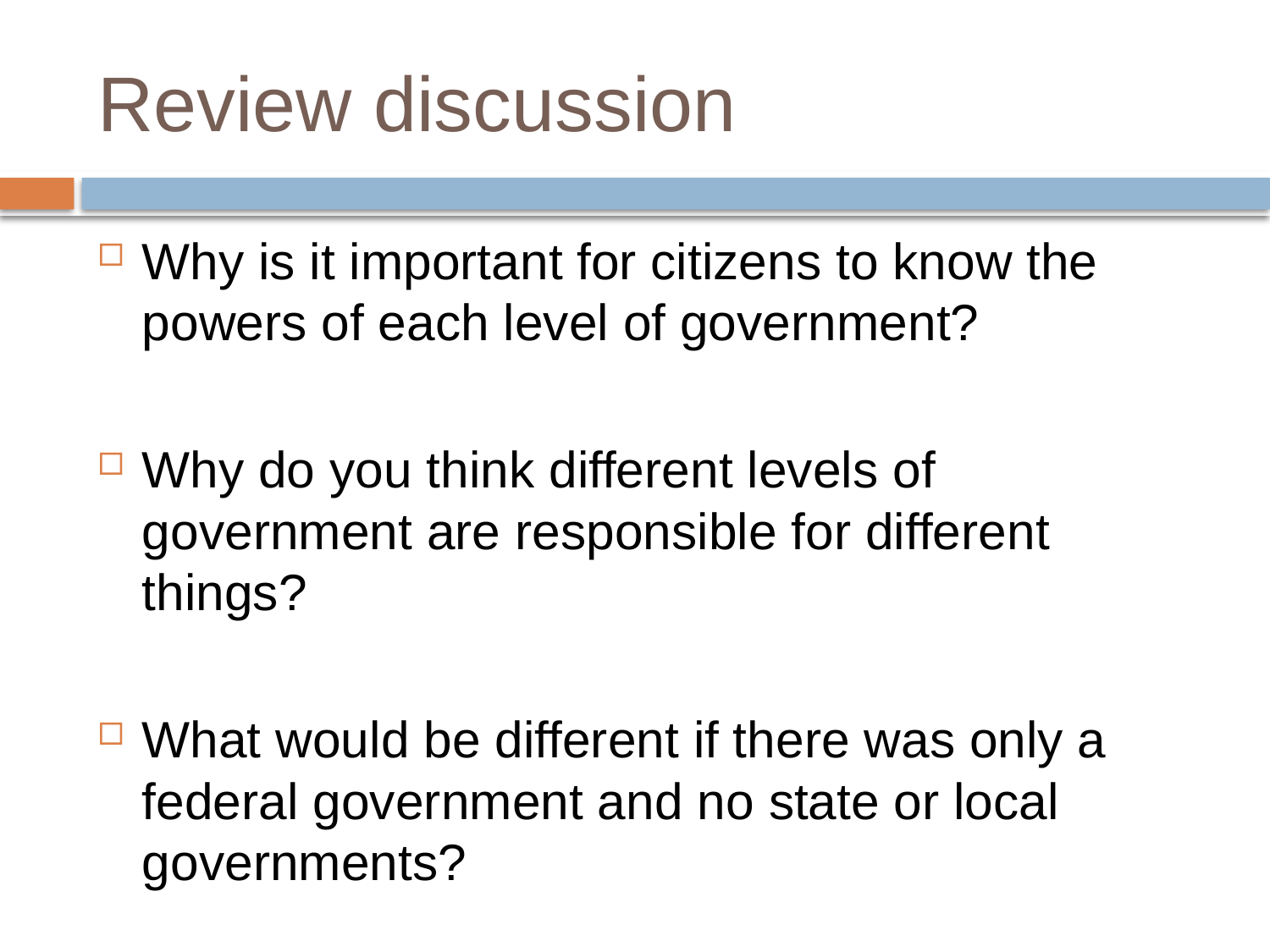

# Review discussion
Why is it important for citizens to know the powers of each level of government?

Why do you think different levels of government are responsible for different things?

What would be different if there was only a federal government and no state or local governments?